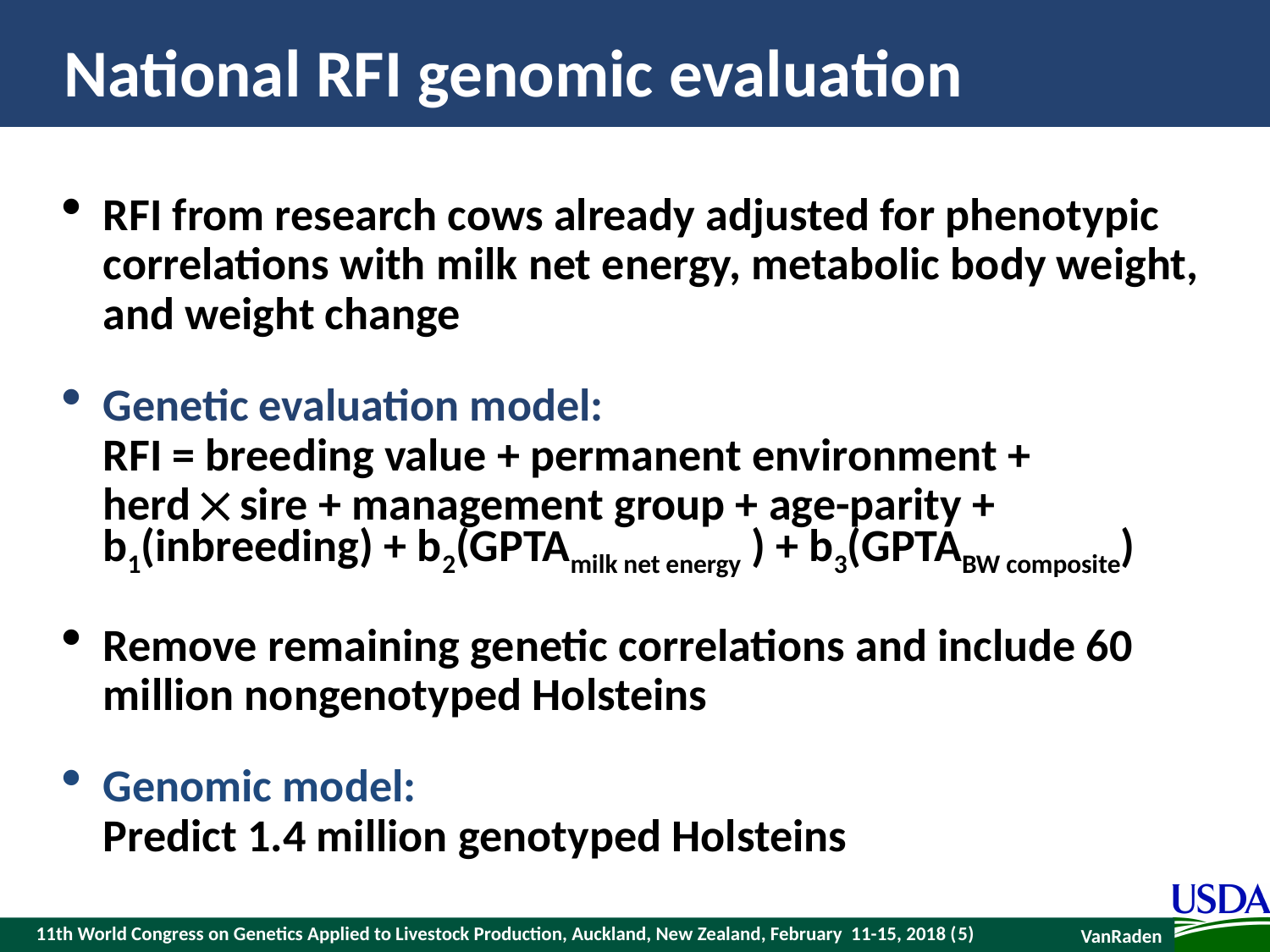

# National RFI genomic evaluation
RFI from research cows already adjusted for phenotypic correlations with milk net energy, metabolic body weight, and weight change
Genetic evaluation model:
	RFI = breeding value + permanent environment + herd × sire + management group + age-parity + b1(inbreeding) + b2(GPTAmilk net energy ) + b3(GPTABW composite)
Remove remaining genetic correlations and include 60 million nongenotyped Holsteins
Genomic model:
	Predict 1.4 million genotyped Holsteins